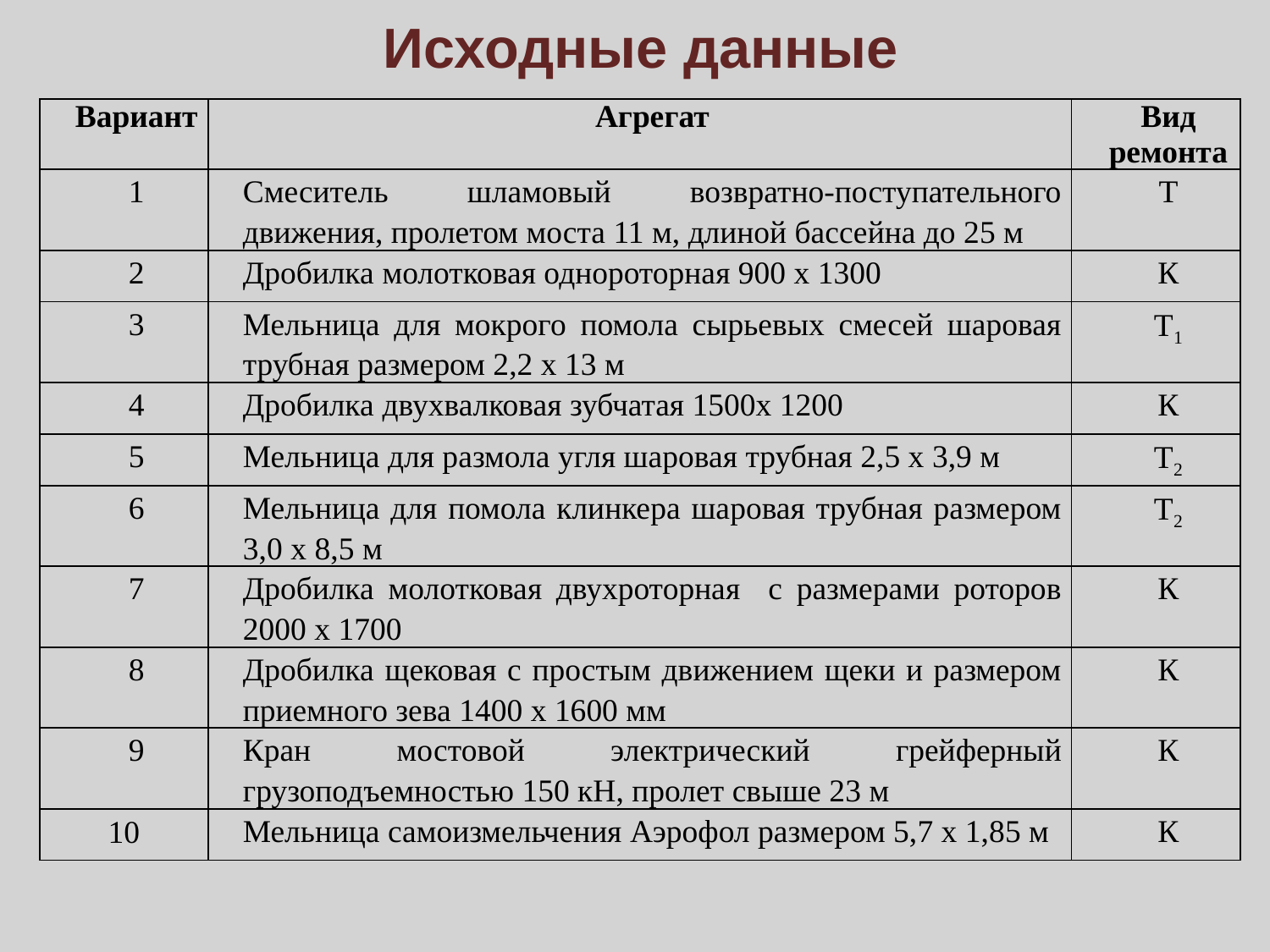

# Исходные данные
| Вариант | Агрегат | Вид ремонта |
| --- | --- | --- |
| 1 | Смеситель шламовый возвратно-поступательного движения, пролетом моста 11 м, длиной бассейна до 25 м | Т |
| 2 | Дробилка молотковая однороторная 900 х 1300 | К |
| 3 | Мельница для мокрого помола сырьевых смесей шаровая трубная размером 2,2 х 13 м | Т1 |
| 4 | Дробилка двухвалковая зубчатая 1500х 1200 | К |
| 5 | Мельница для размола угля шаровая трубная 2,5 х 3,9 м | Т2 |
| 6 | Мельница для помола клинкера шаровая трубная размером 3,0 х 8,5 м | Т2 |
| 7 | Дробилка молотковая двухроторная с размерами роторов 2000 х 1700 | К |
| 8 | Дробилка щековая с простым движением щеки и размером приемного зева 1400 х 1600 мм | К |
| 9 | Кран мостовой электрический грейферный грузоподъемностью 150 кН, пролет свыше 23 м | К |
| 10 | Мельница самоизмельчения Аэрофол размером 5,7 х 1,85 м | К |